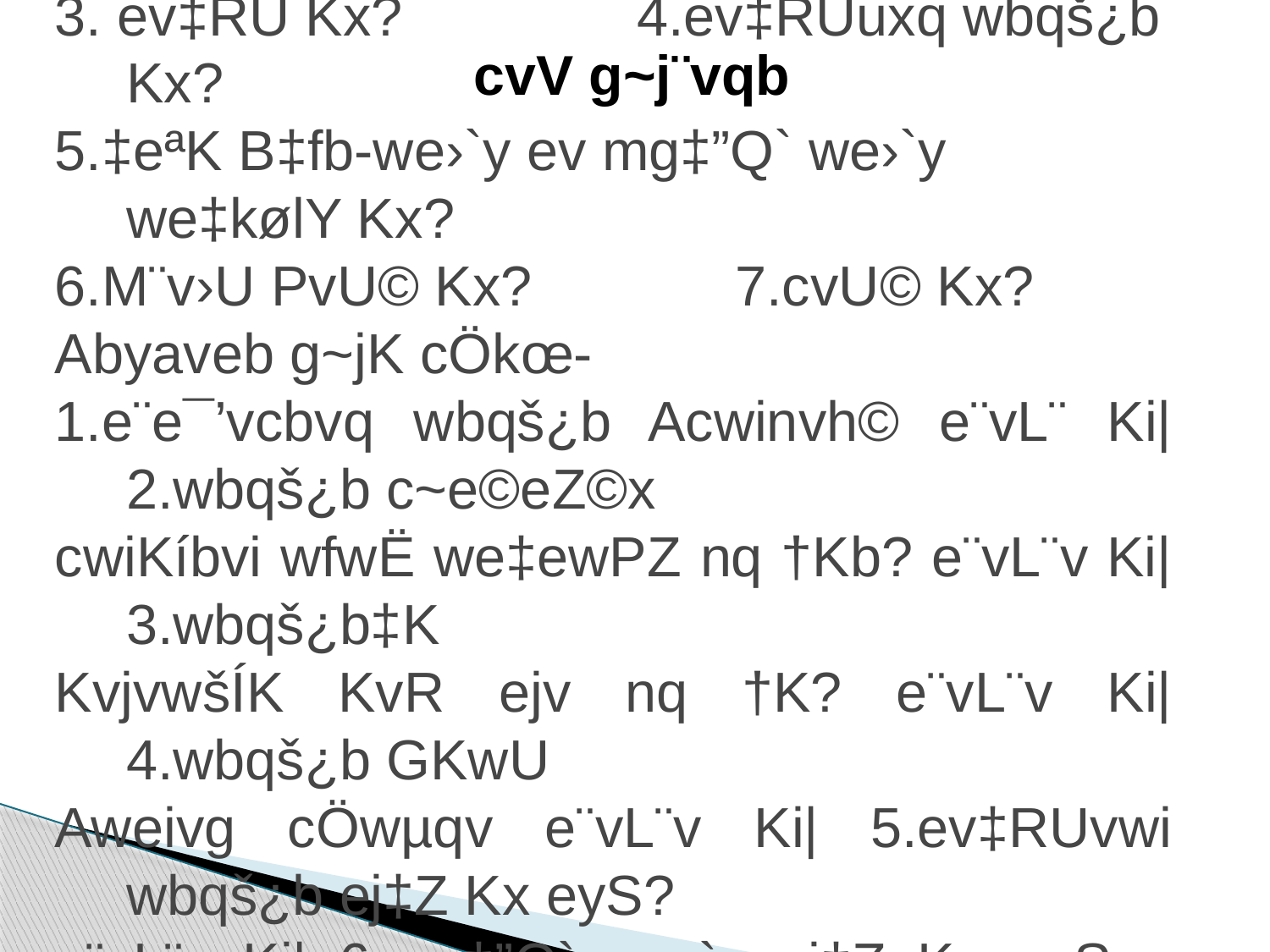

# cvV g~j¨vqb
1. wbqš¿b Kx?               2. Av`k© gvb Kx?
3. ev‡RU Kx?               4.ev‡RUuxq wbqš¿b Kx?
5.‡eªK B‡fb-we›`y ev mg‡”Q` we›`y we‡kølY Kx?
6.M¨v›U PvU© Kx?             7.cvU© Kx?
Abyaveb g~jK cÖkœ-
1.e¨e¯’vcbvq wbqš¿b Acwinvh© e¨vL¨ Ki| 2.wbqš¿b c~e©eZ©x
cwiKíbvi wfwË we‡ewPZ nq †Kb? e¨vL¨v Ki| 3.wbqš¿b‡K
KvjvwšÍK KvR ejv nq †K? e¨vL¨v Ki| 4.wbqš¿b GKwU
Aweivg cÖwµqv e¨vL¨v Ki| 5.ev‡RUvwi wbqš¿b ej‡Z Kx eyS?
e¨vL¨v Ki| 6.mg‡”Q` we›`y ej‡Z Kx eySvq e¨vL¨v Ki|